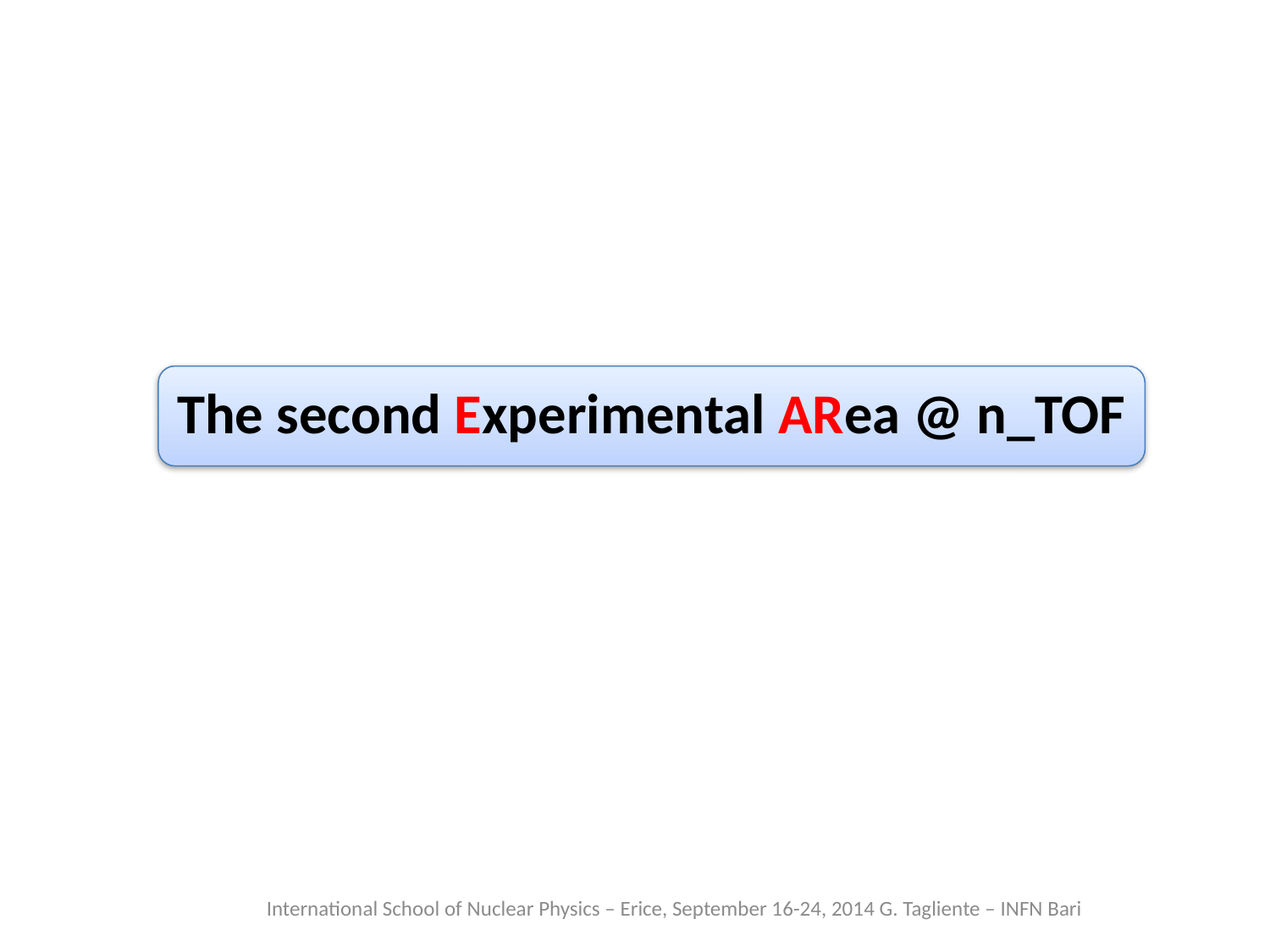

The second Experimental ARea @ n_TOF
International School of Nuclear Physics – Erice, September 16-24, 2014 G. Tagliente – INFN Bari